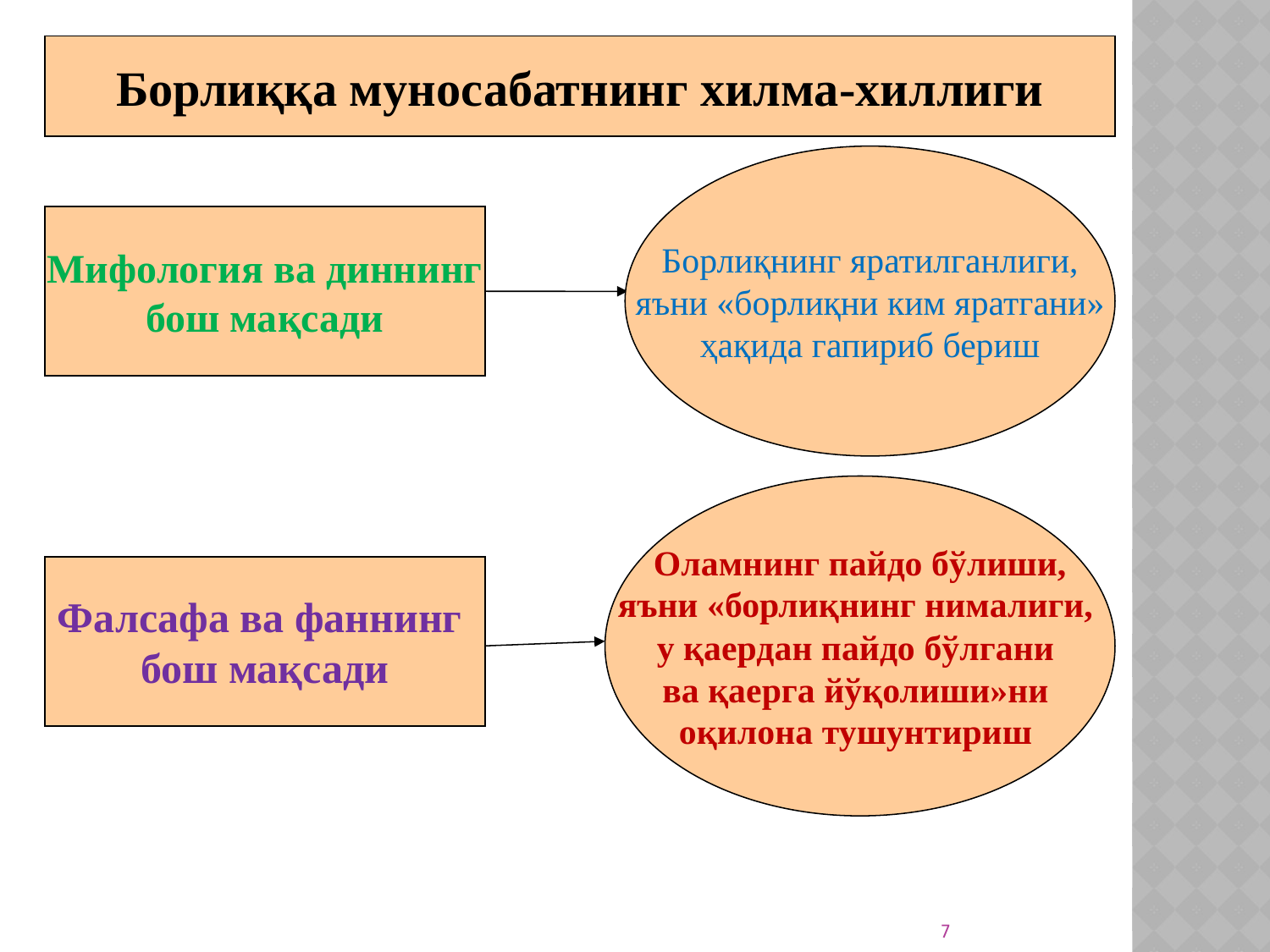

Борлиққа муносабатнинг хилма-хиллиги
Борлиқнинг яратилганлиги,
яъни «борлиқни ким яратгани»
 ҳақида гапириб бериш
Мифология ва диннинг
 бош мақсади

Оламнинг пайдо бўлиши,
яъни «борлиқнинг нималиги,
у қаердан пайдо бўлгани
ва қаерга йўқолиши»ни
оқилона тушунтириш
Фалсафа ва фаннинг
бош мақсади

7